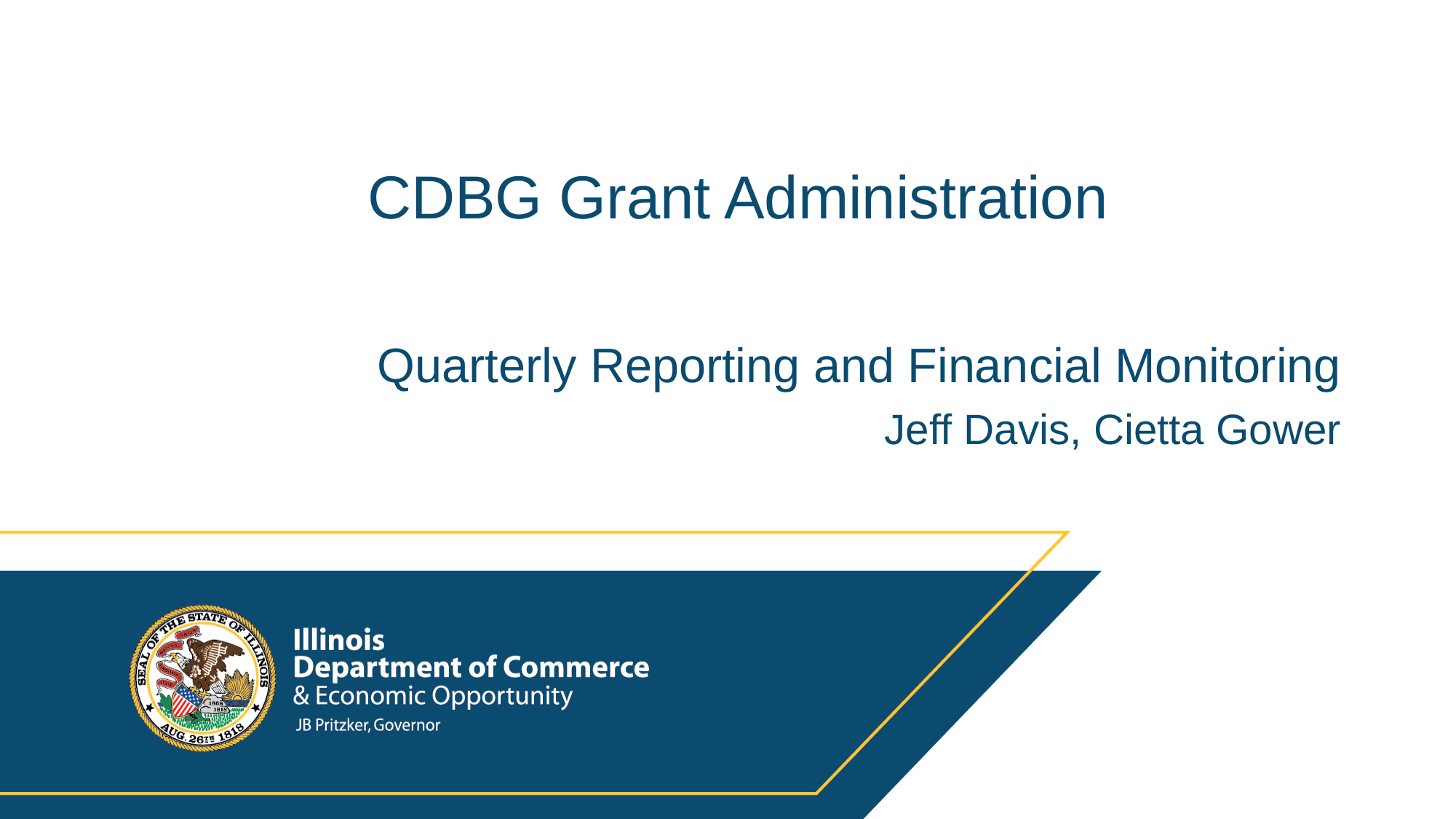

# CDBG Grant Administration

Quarterly Reporting and Financial Monitoring
Jeff Davis, Cietta Gower